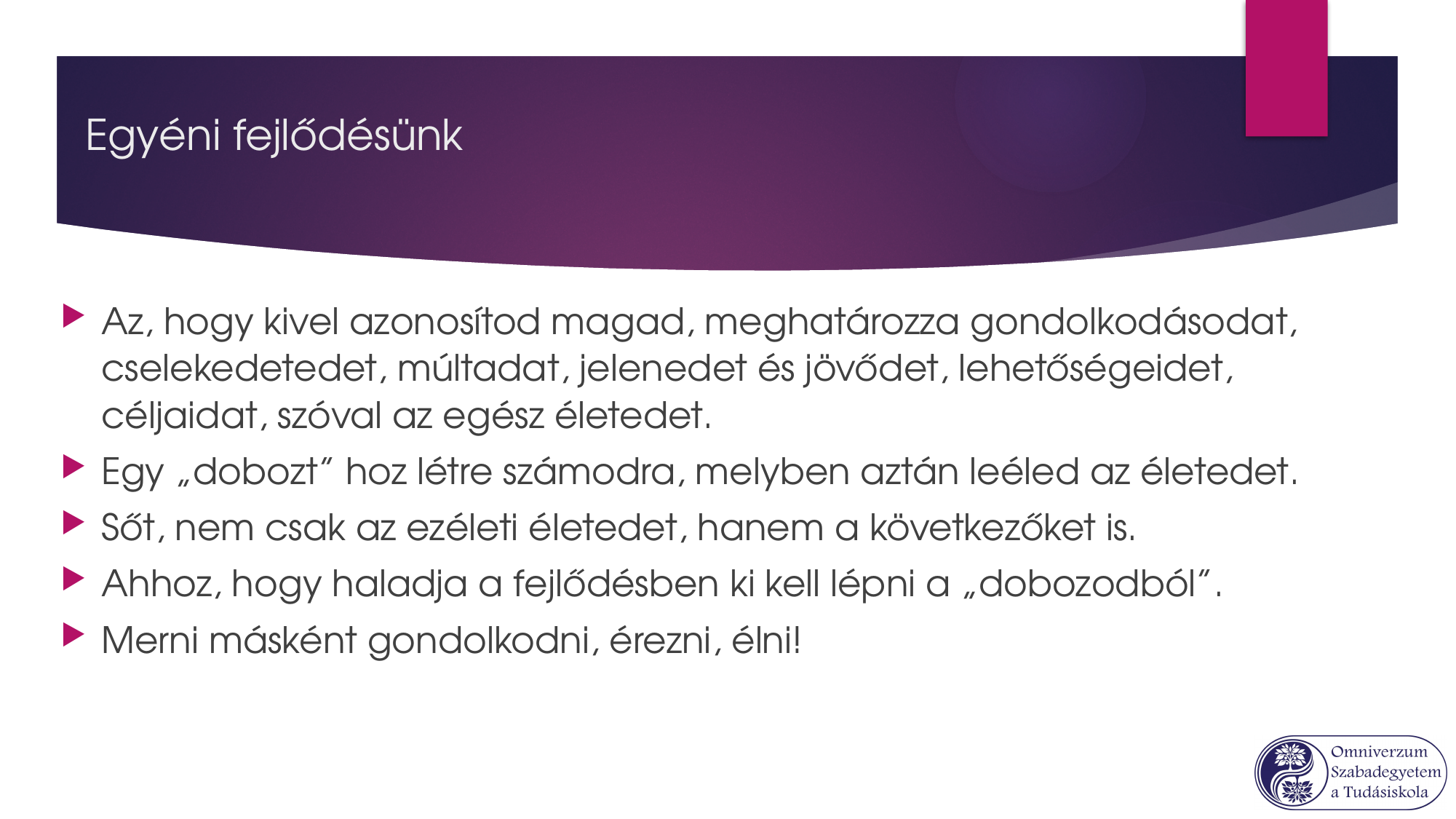

# Egyéni fejlődésünk
Az, hogy kivel azonosítod magad, meghatározza gondolkodásodat, cselekedetedet, múltadat, jelenedet és jövődet, lehetőségeidet, céljaidat, szóval az egész életedet.
Egy „dobozt” hoz létre számodra, melyben aztán leéled az életedet.
Sőt, nem csak az ezéleti életedet, hanem a következőket is.
Ahhoz, hogy haladja a fejlődésben ki kell lépni a „dobozodból”.
Merni másként gondolkodni, érezni, élni!
28